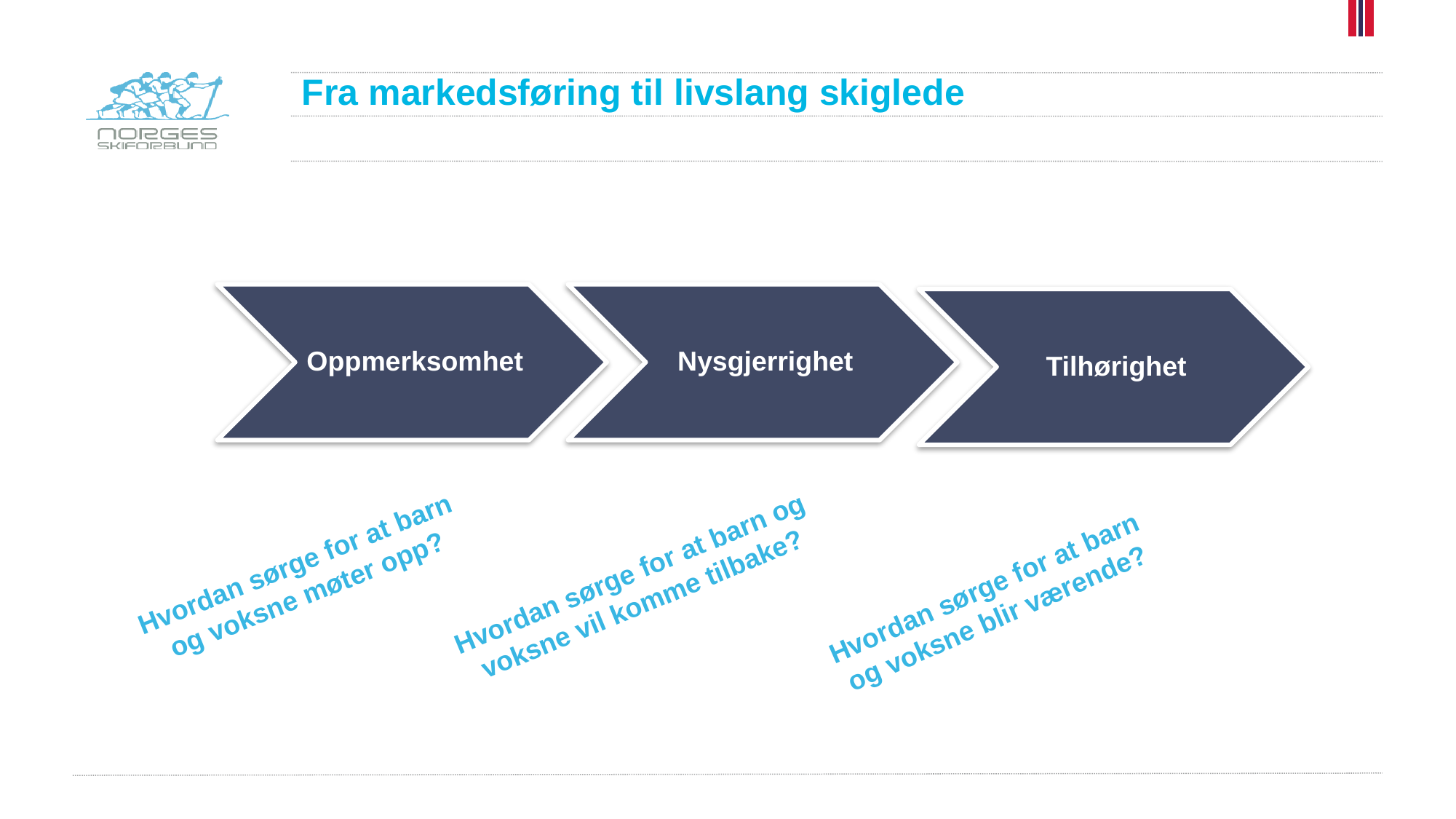

# Fra markedsføring til livslang skiglede
Oppmerksomhet
Nysgjerrighet
Tilhørighet
Hvordan sørge for at barn og voksne møter opp?
Hvordan sørge for at barn og voksne vil komme tilbake?
Hvordan sørge for at barn og voksne blir værende?